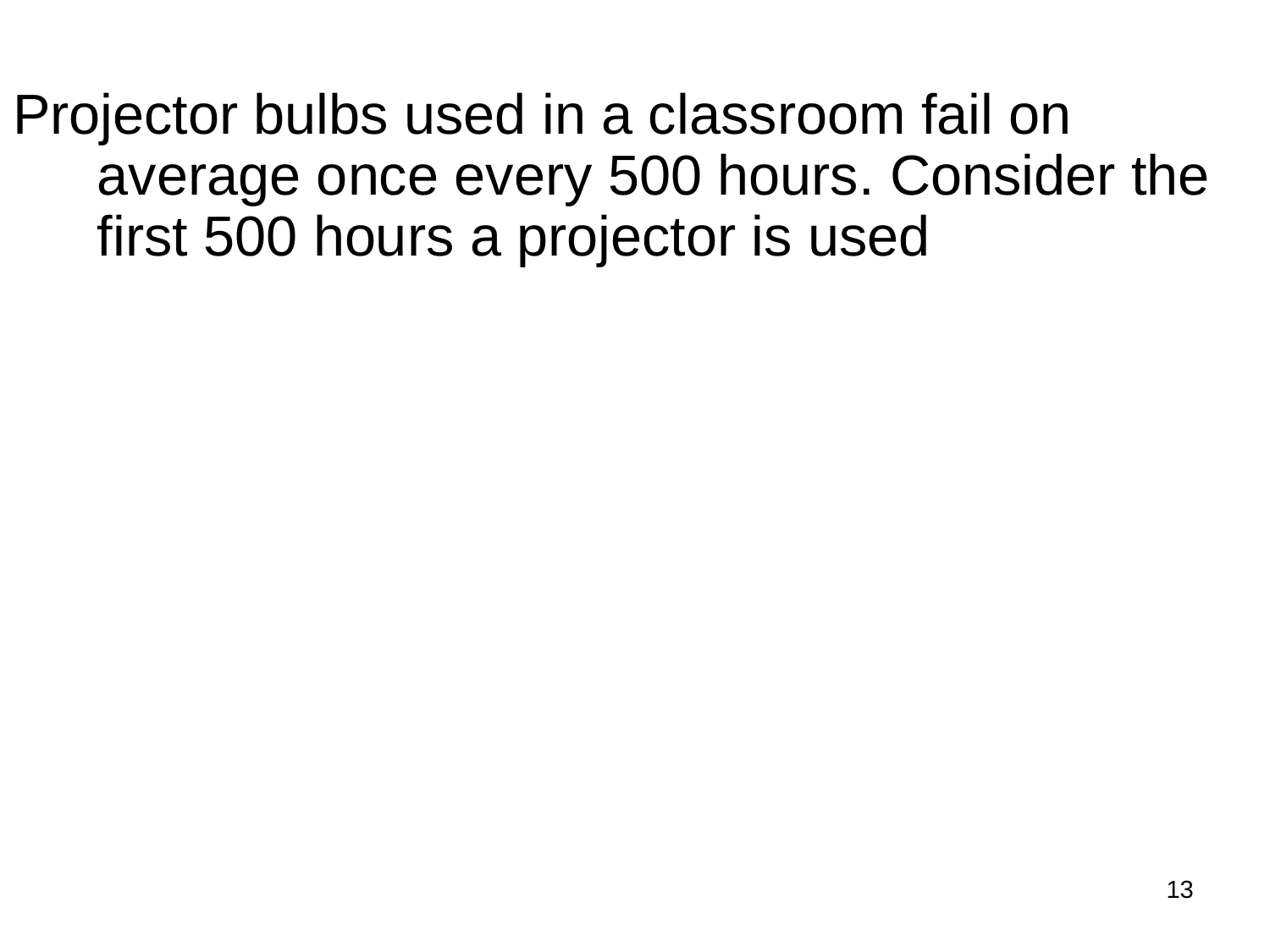

Projector bulbs used in a classroom fail on average once every 500 hours. Consider the first 500 hours a projector is used

13